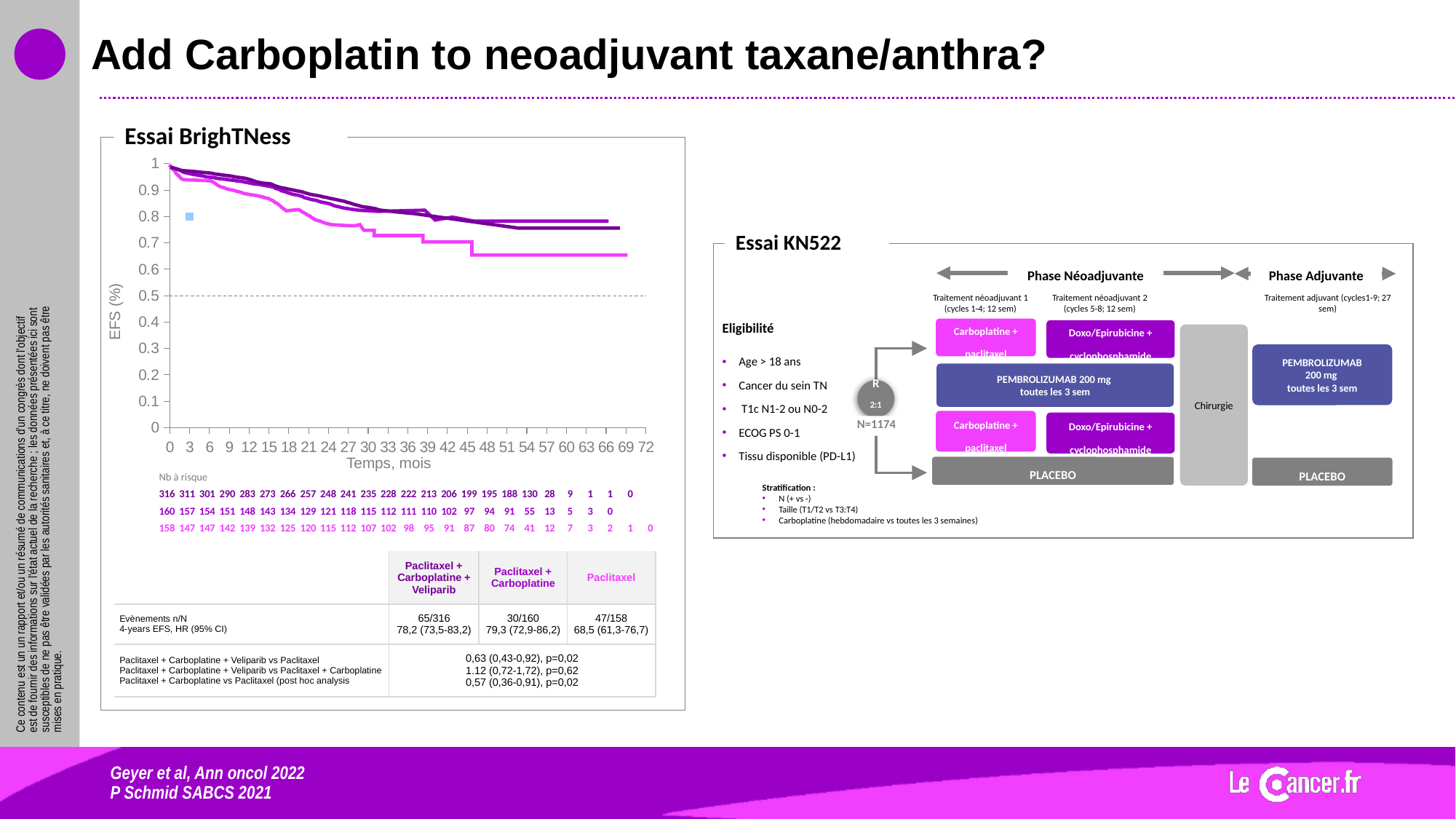

# Add Carboplatin to neoadjuvant taxane/anthra?
Essai BrighTNess

### Chart

| Category | Valeur Y 1 |
|---|---|

Essai KN522

Phase Néoadjuvante
Phase Adjuvante
Traitement néoadjuvant 1
(cycles 1-4; 12 sem)
Traitement néoadjuvant 2
(cycles 5-8; 12 sem)
Traitement adjuvant (cycles1-9; 27 sem)

Eligibilité
Age > 18 ans
Cancer du sein TN
 T1c N1-2 ou N0-2
ECOG PS 0-1
Tissu disponible (PD-L1)
Carboplatine +
paclitaxel
Doxo/Epirubicine +
cyclophosphamide
Chirurgie
PEMBROLIZUMAB
200 mg
toutes les 3 sem

PEMBROLIZUMAB 200 mg
toutes les 3 sem
R
2:1
Carboplatine +
paclitaxel
Doxo/Epirubicine +
cyclophosphamide
N=1174
PLACEBO
PLACEBO
Stratification :
N (+ vs -)
Taille (T1/T2 vs T3:T4)
Carboplatine (hebdomadaire vs toutes les 3 semaines)
EFS (%)
Temps, mois
| Nb à risque |  |  |  |  |  |  |  |  |  |  |  |  |  |  |  |  |  |  |  |  |  |  |  |  |
| --- | --- | --- | --- | --- | --- | --- | --- | --- | --- | --- | --- | --- | --- | --- | --- | --- | --- | --- | --- | --- | --- | --- | --- | --- |
| 316 | 311 | 301 | 290 | 283 | 273 | 266 | 257 | 248 | 241 | 235 | 228 | 222 | 213 | 206 | 199 | 195 | 188 | 130 | 28 | 9 | 1 | 1 | 0 |  |
| 160 | 157 | 154 | 151 | 148 | 143 | 134 | 129 | 121 | 118 | 115 | 112 | 111 | 110 | 102 | 97 | 94 | 91 | 55 | 13 | 5 | 3 | 0 |  |  |
| 158 | 147 | 147 | 142 | 139 | 132 | 125 | 120 | 115 | 112 | 107 | 102 | 98 | 95 | 91 | 87 | 80 | 74 | 41 | 12 | 7 | 3 | 2 | 1 | 0 |
|  | Paclitaxel + Carboplatine + Veliparib | Paclitaxel + Carboplatine | Paclitaxel |
| --- | --- | --- | --- |
| Evènements n/N 4-years EFS, HR (95% CI) | 65/316 78,2 (73,5-83,2) | 30/160 79,3 (72,9-86,2) | 47/158 68,5 (61,3-76,7) |
| Paclitaxel + Carboplatine + Veliparib vs Paclitaxel Paclitaxel + Carboplatine + Veliparib vs Paclitaxel + Carboplatine Paclitaxel + Carboplatine vs Paclitaxel (post hoc analysis | 0,63 (0,43-0,92), p=0,02 1.12 (0,72-1,72), p=0,62 0,57 (0,36-0,91), p=0,02 |  |  |
Geyer et al, Ann oncol 2022
P Schmid SABCS 2021